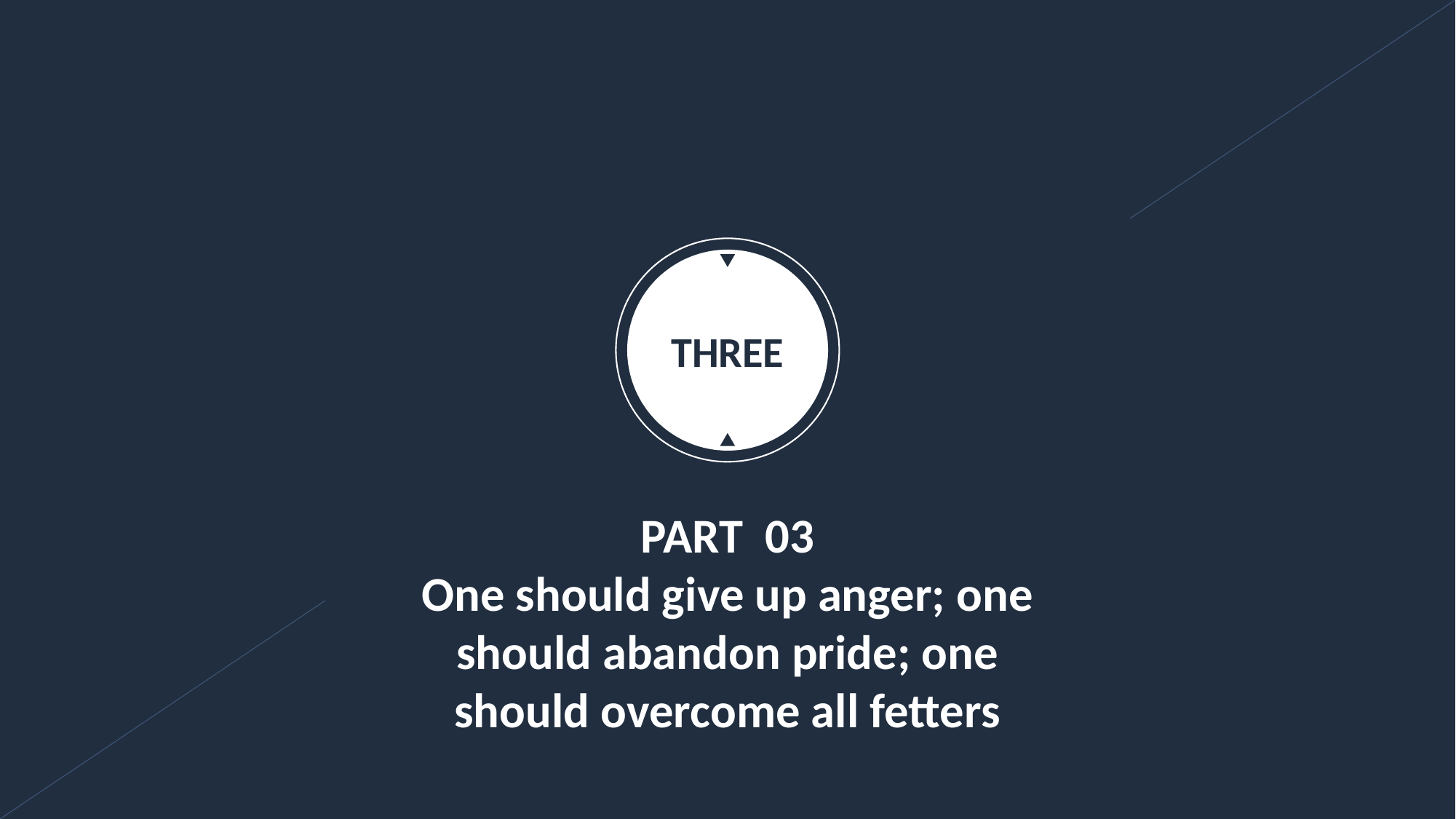

THREE

PART  03
One should give up anger; one should abandon pride; one should overcome all fetters